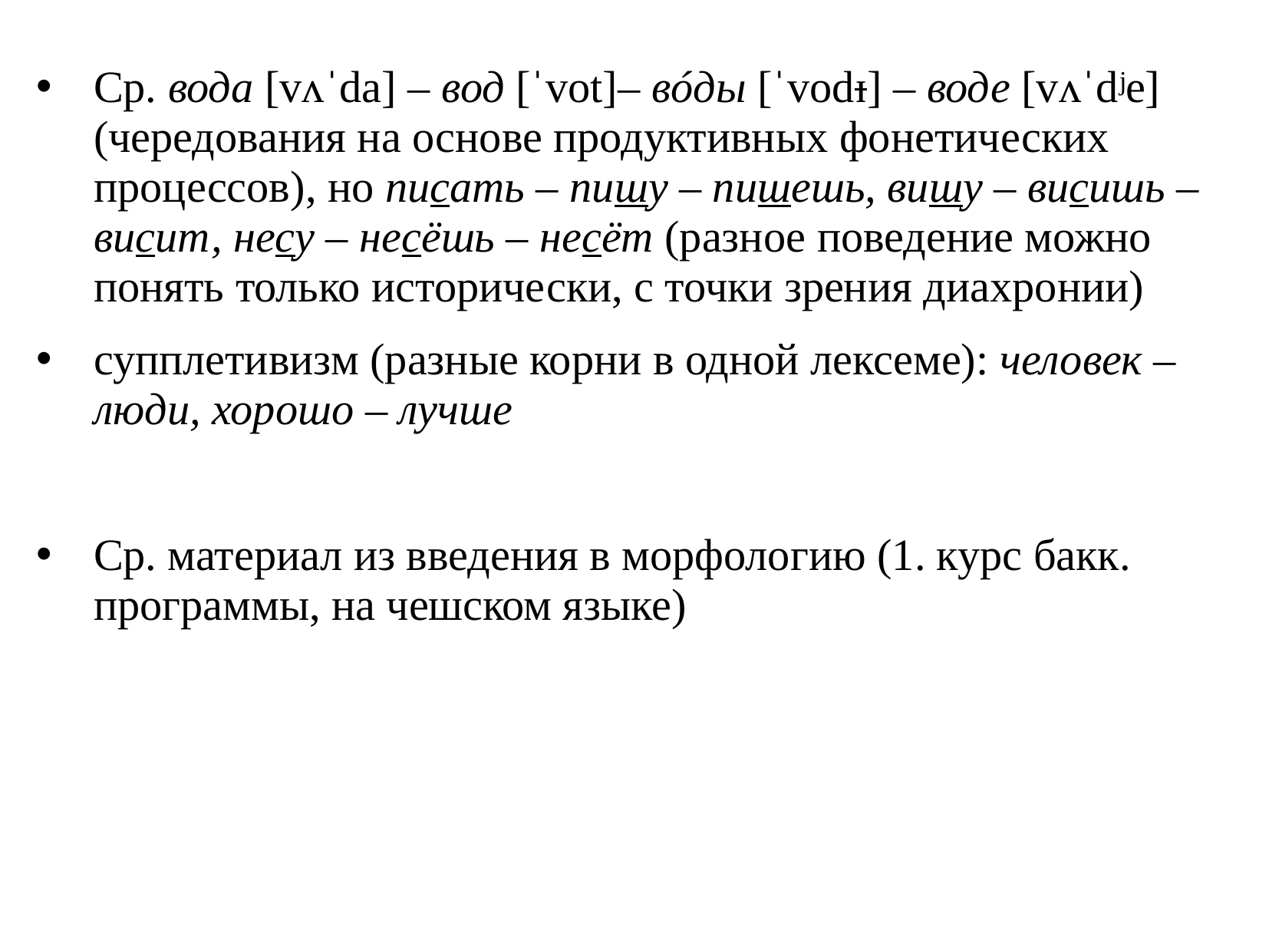

Ср. вода [vʌˈda] – вод [ˈvot]– вóды [ˈvodɪ] – воде [vʌˈdʲe] (чередования на основе продуктивных фонетических процессов), но писать – пишу – пишешь, вишу – висишь – висит, несу – несёшь – несёт (разное поведение можно понять только исторически, с точки зрения диахронии)
супплетивизм (разные корни в одной лексеме): человек – люди, хорошо – лучше

Ср. материал из введения в морфологию (1. курс бакк. программы, на чешском языке)